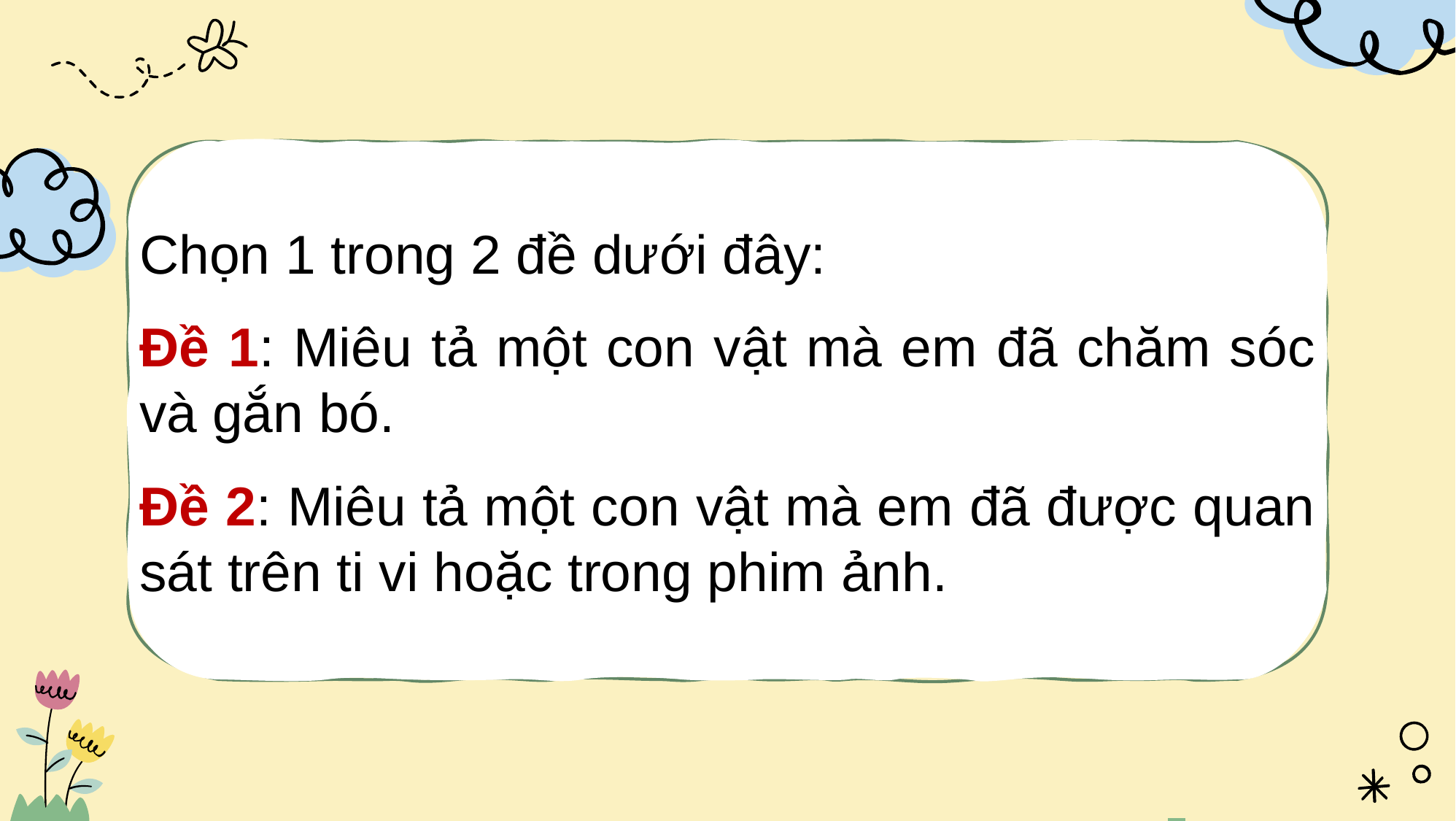

Chọn 1 trong 2 đề dưới đây:
Đề 1: Miêu tả một con vật mà em đã chăm sóc và gắn bó.
Đề 2: Miêu tả một con vật mà em đã được quan sát trên ti vi hoặc trong phim ảnh.